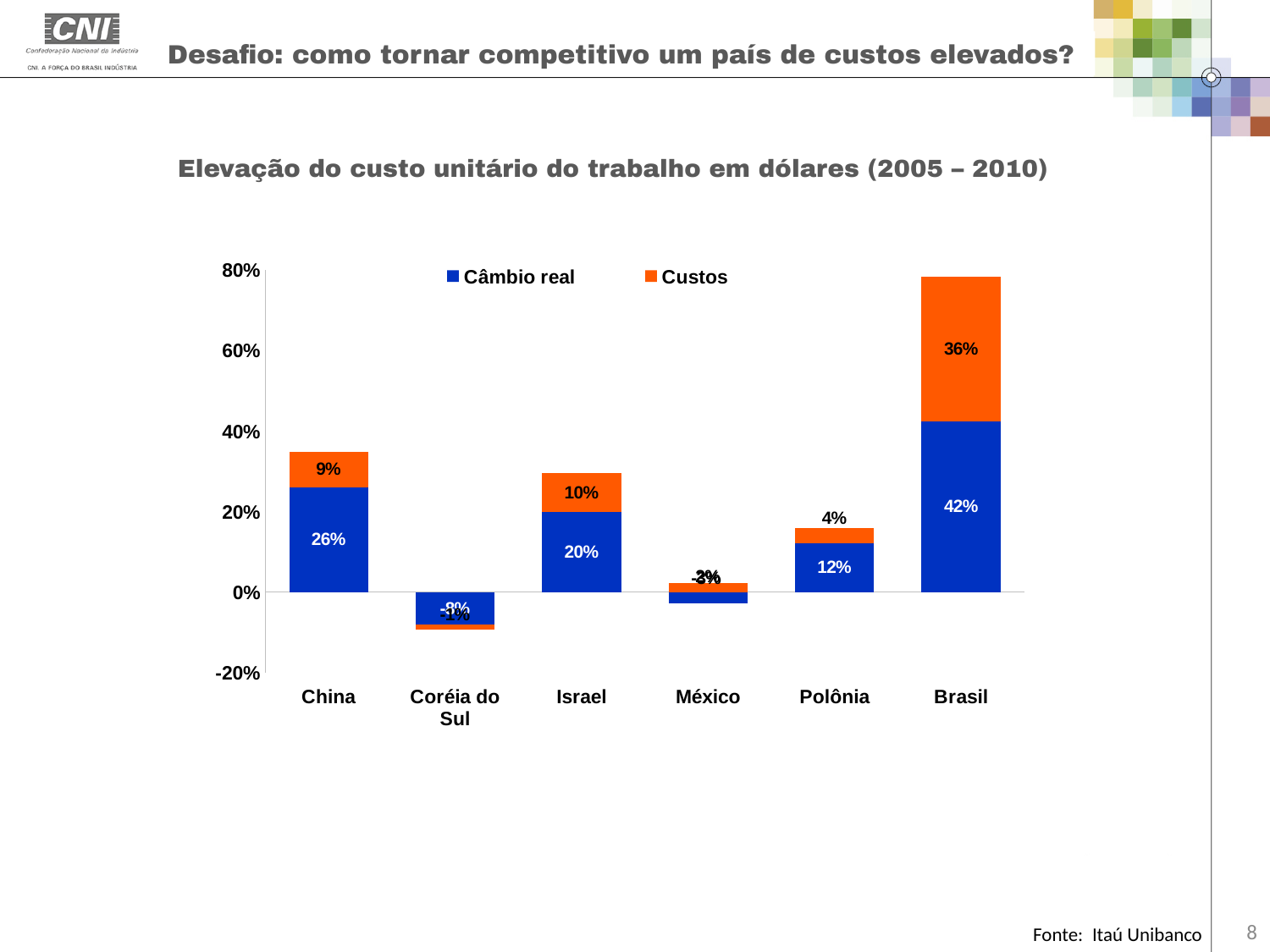

Desafio: como tornar competitivo um país de custos elevados?
Elevação do custo unitário do trabalho em dólares (2005 – 2010)

### Chart

| Category |  |  |
|---|---|---|
| China | 0.2608221164691068 | 0.08830232308761451 |
| Coréia do Sul | -0.08137779137655471 | -0.01185444675880044 |
| Israel | 0.19915204022987568 | 0.09634795977012434 |
| México | -0.02888777128045976 | 0.022481582042038782 |
| Polônia | 0.12130269969419041 | 0.038091779379718416 |
| Brasil | 0.424744238097883 | 0.35812302749746194 |
8
Fonte:  Itaú Unibanco